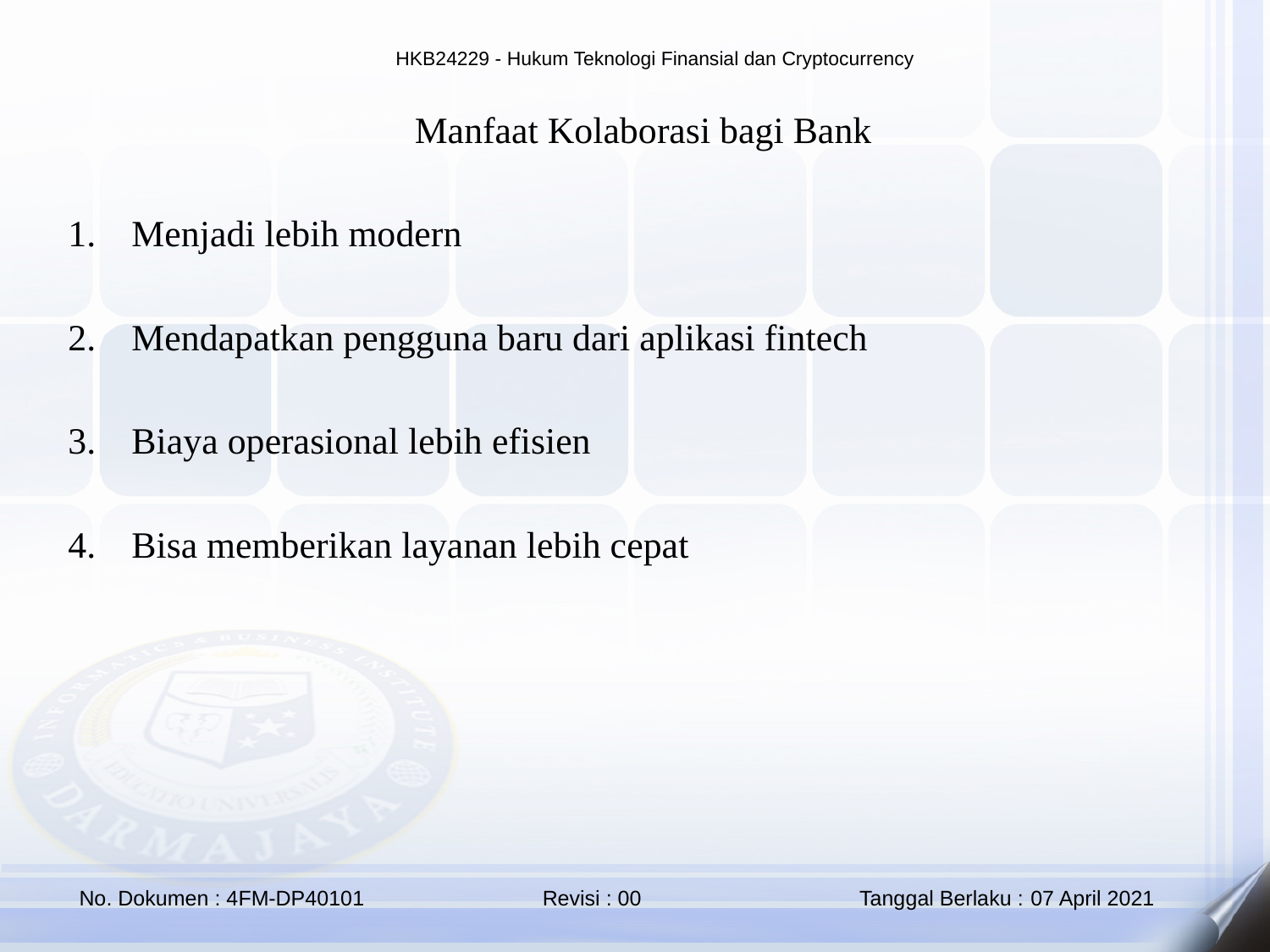

Manfaat Kolaborasi bagi Bank

Menjadi lebih modern

Mendapatkan pengguna baru dari aplikasi fintech

Biaya operasional lebih efisien

Bisa memberikan layanan lebih cepat